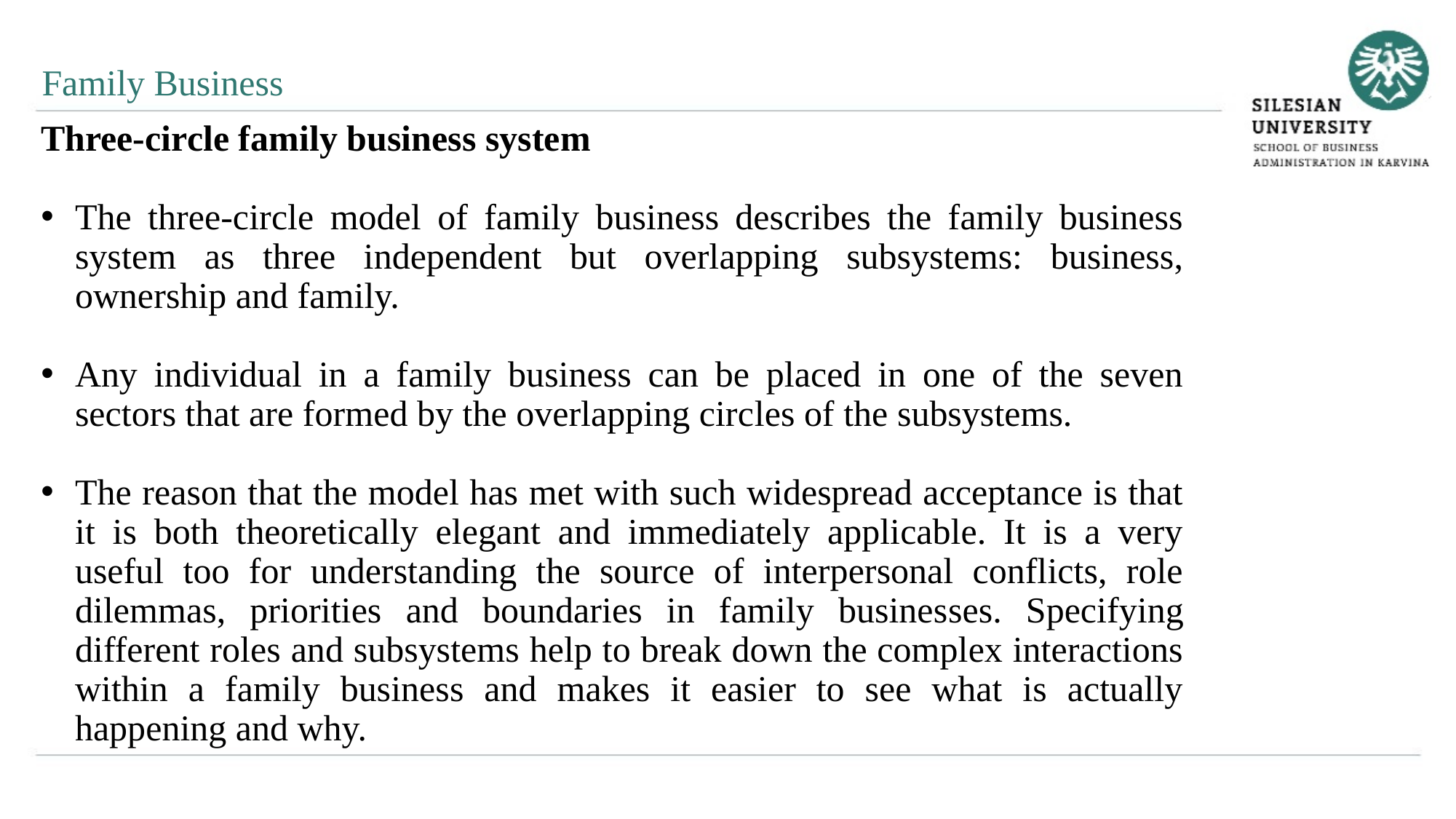

Family Business
Three-circle family business system

The three-circle model of family business describes the family business system as three independent but overlapping subsystems: business, ownership and family.

Any individual in a family business can be placed in one of the seven sectors that are formed by the overlapping circles of the subsystems.

The reason that the model has met with such widespread acceptance is that it is both theoretically elegant and immediately applicable. It is a very useful too for understanding the source of interpersonal conflicts, role dilemmas, priorities and boundaries in family businesses. Specifying different roles and subsystems help to break down the complex interactions within a family business and makes it easier to see what is actually happening and why.